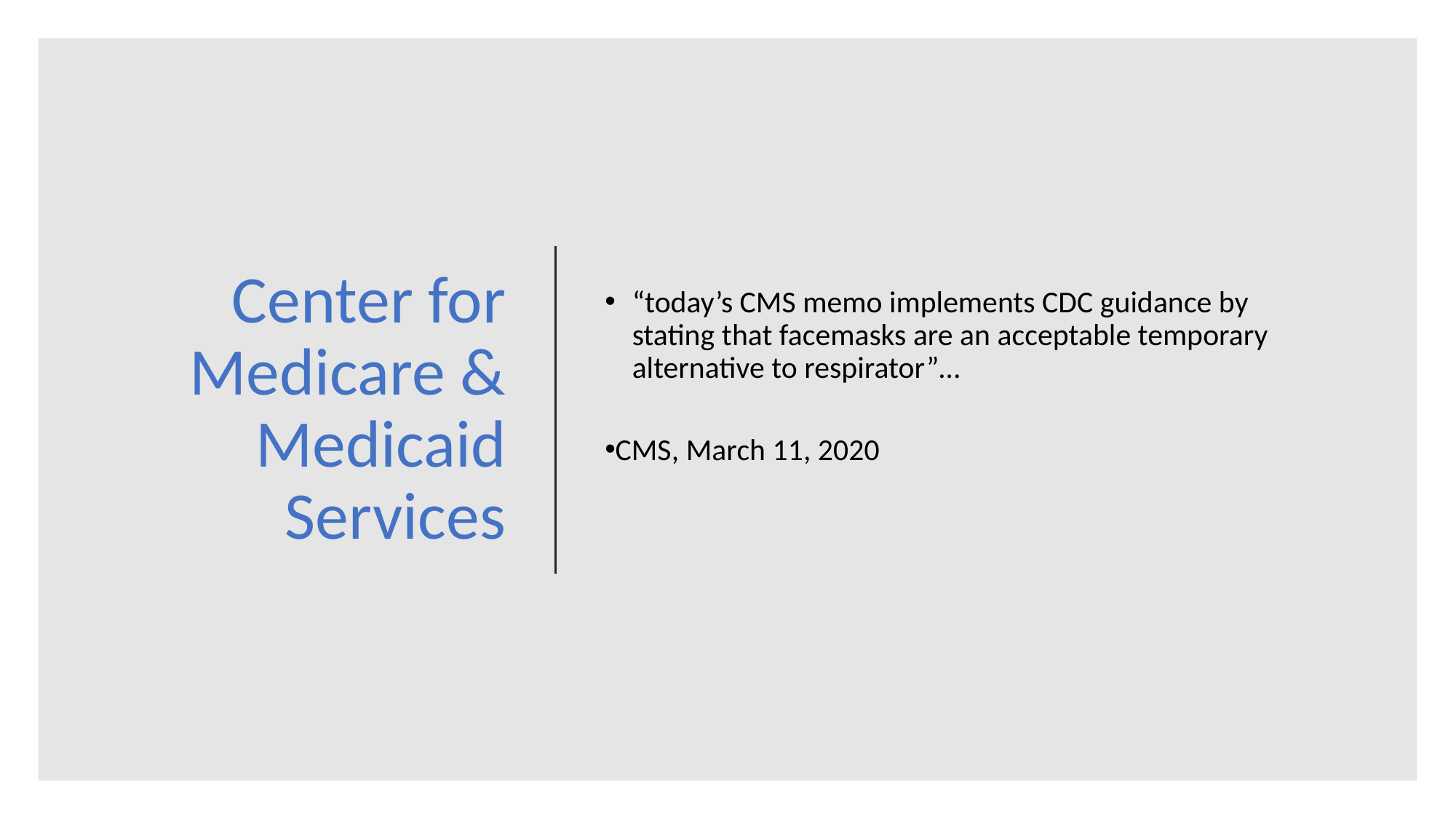

# Center for Medicare & Medicaid Services

“today’s CMS memo implements CDC guidance by stating that facemasks are an acceptable temporary alternative to respirator”…
CMS, March 11, 2020